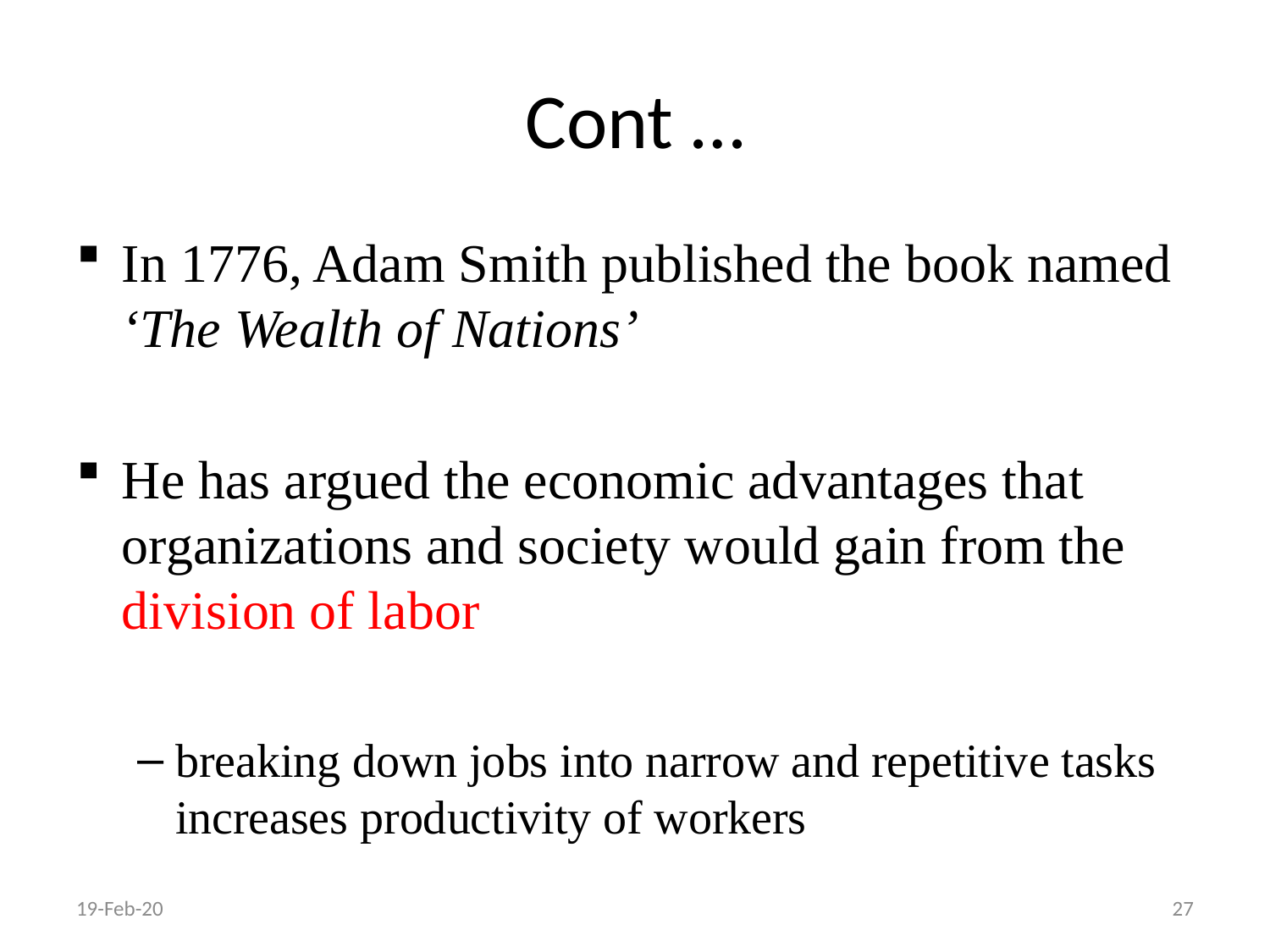

# Cont …
In 1776, Adam Smith published the book named ‘The Wealth of Nations’

He has argued the economic advantages that organizations and society would gain from the division of labor

breaking down jobs into narrow and repetitive tasks increases productivity of workers
19-Feb-20
27